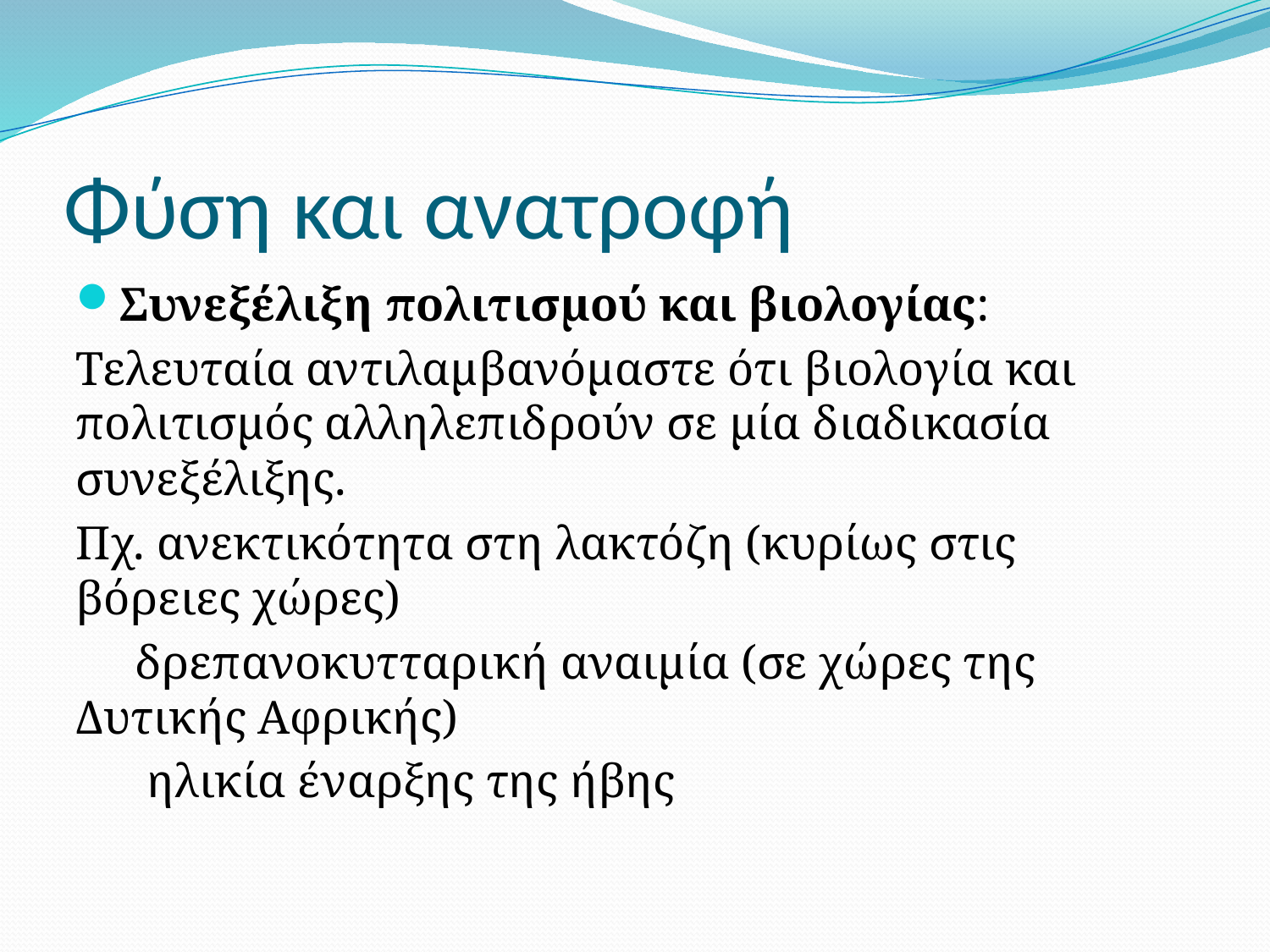

# Φύση και ανατροφή
Συνεξέλιξη πολιτισμού και βιολογίας:
Τελευταία αντιλαμβανόμαστε ότι βιολογία και πολιτισμός αλληλεπιδρούν σε μία διαδικασία συνεξέλιξης.
Πχ. ανεκτικότητα στη λακτόζη (κυρίως στις βόρειες χώρες)
     δρεπανοκυτταρική αναιμία (σε χώρες της Δυτικής Αφρικής)
      ηλικία έναρξης της ήβης